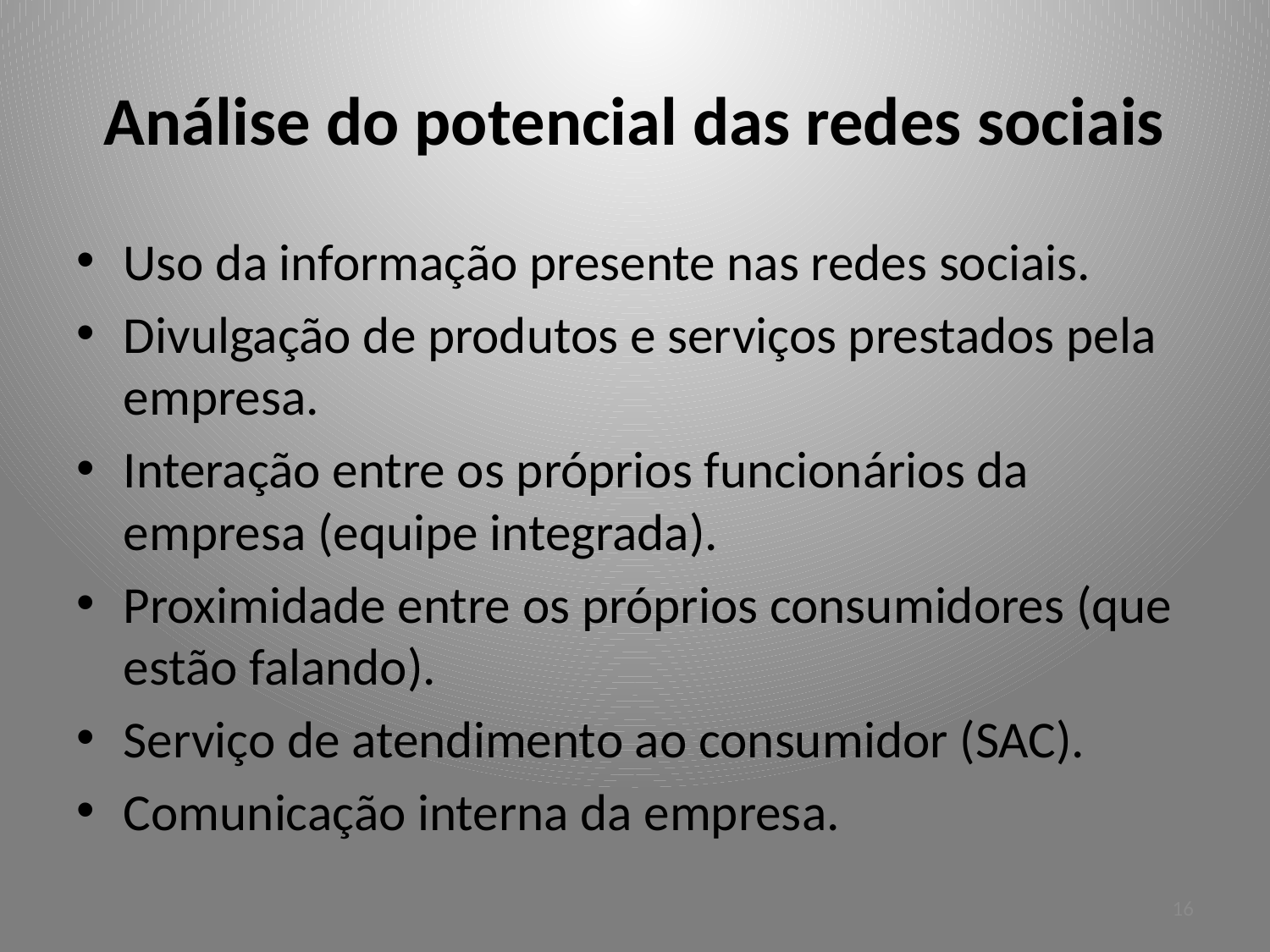

# Análise do potencial das redes sociais
Uso da informação presente nas redes sociais.
Divulgação de produtos e serviços prestados pela empresa.
Interação entre os próprios funcionários da empresa (equipe integrada).
Proximidade entre os próprios consumidores (que estão falando).
Serviço de atendimento ao consumidor (SAC).
Comunicação interna da empresa.

16